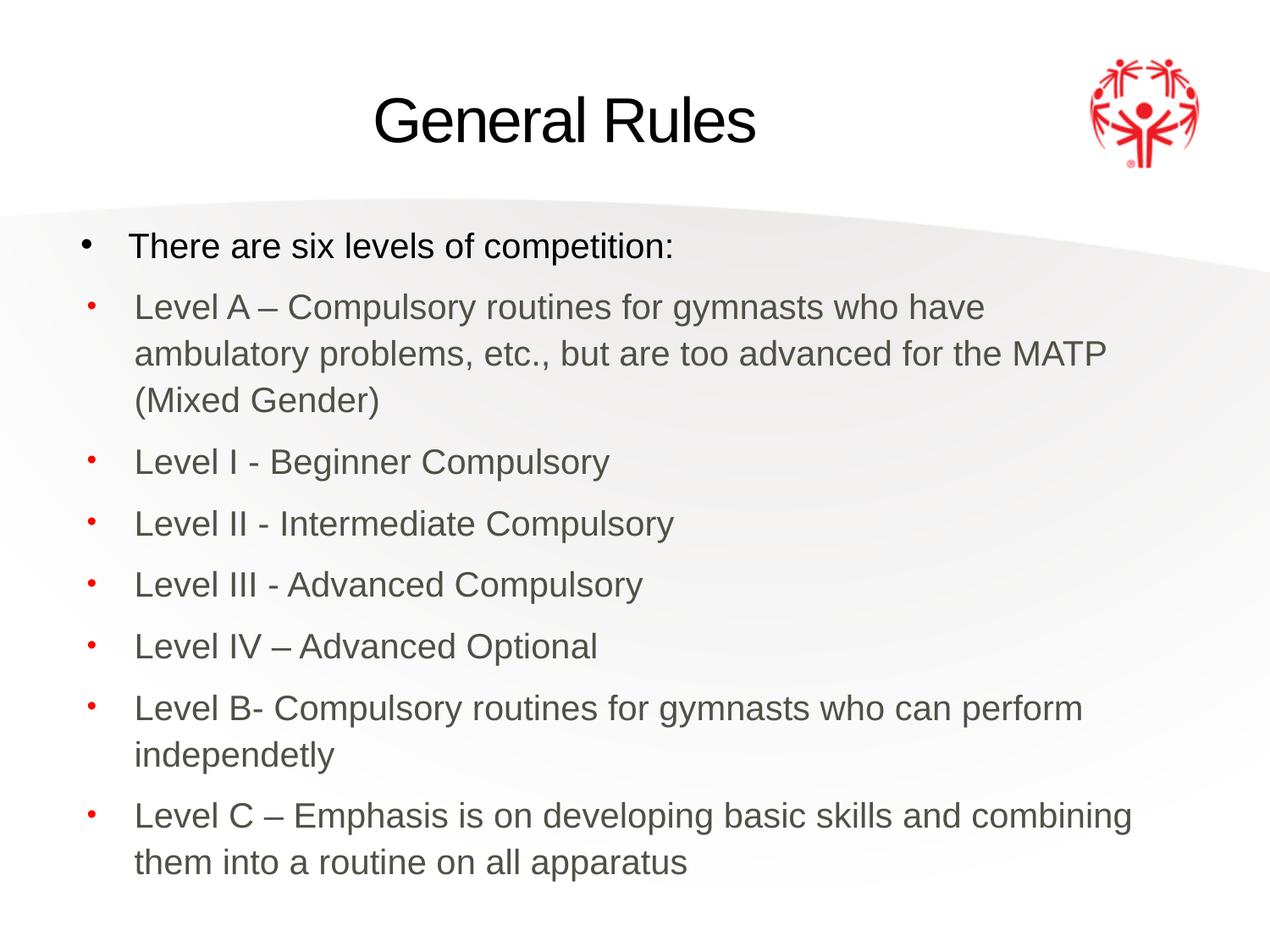

# General Rules
There are six levels of competition:
Level A – Compulsory routines for gymnasts who have ambulatory problems, etc., but are too advanced for the MATP (Mixed Gender)
Level I - Beginner Compulsory
Level II - Intermediate Compulsory
Level III - Advanced Compulsory
Level IV – Advanced Optional
Level B- Compulsory routines for gymnasts who can perform independetly
Level C – Emphasis is on developing basic skills and combining them into a routine on all apparatus